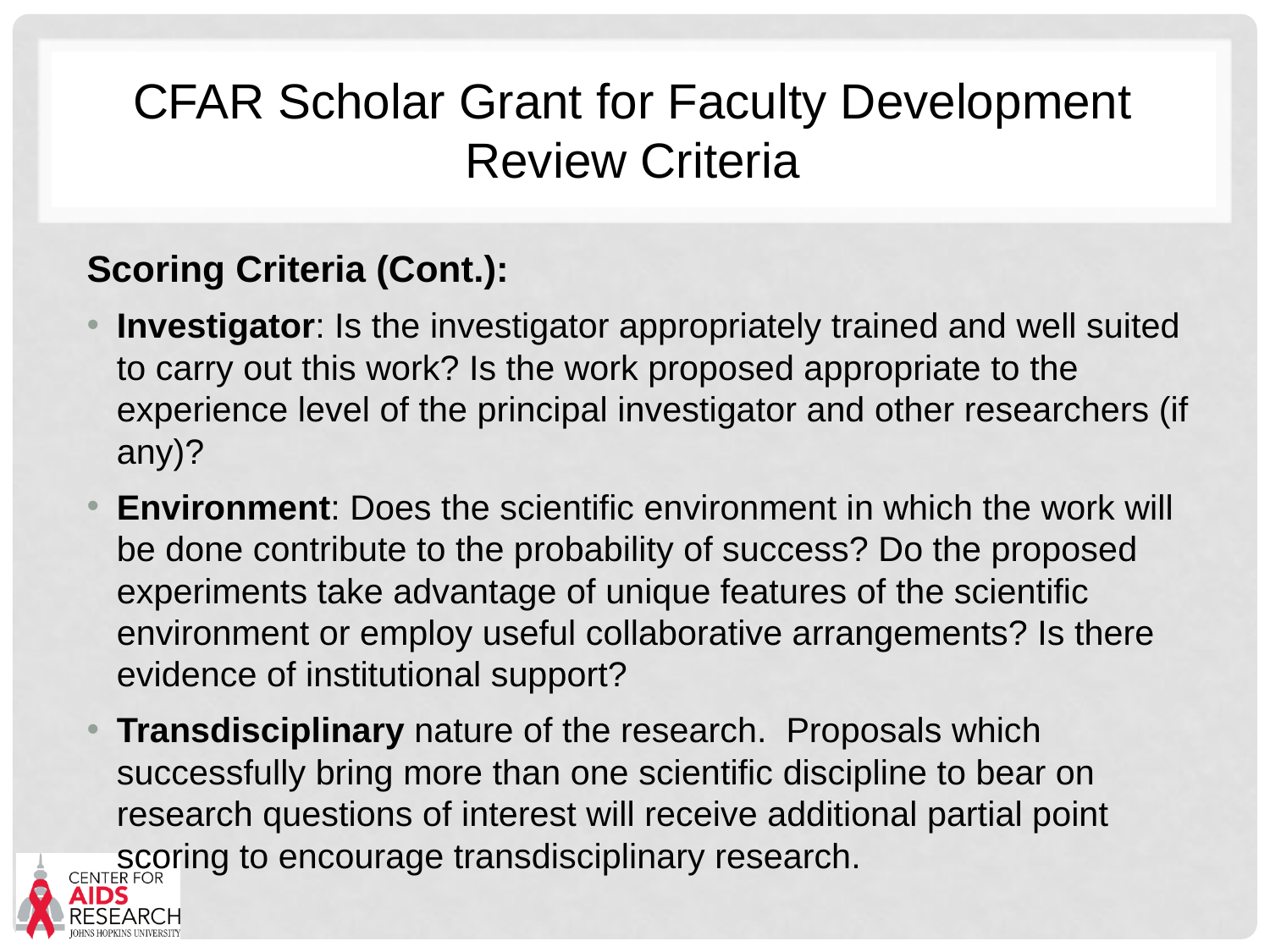

# CFAR Scholar Grant for Faculty Development Review Criteria
Scoring Criteria (Cont.):
Investigator: Is the investigator appropriately trained and well suited to carry out this work? Is the work proposed appropriate to the experience level of the principal investigator and other researchers (if any)?
Environment: Does the scientific environment in which the work will be done contribute to the probability of success? Do the proposed experiments take advantage of unique features of the scientific environment or employ useful collaborative arrangements? Is there evidence of institutional support?
Transdisciplinary nature of the research.  Proposals which successfully bring more than one scientific discipline to bear on research questions of interest will receive additional partial point scoring to encourage transdisciplinary research.